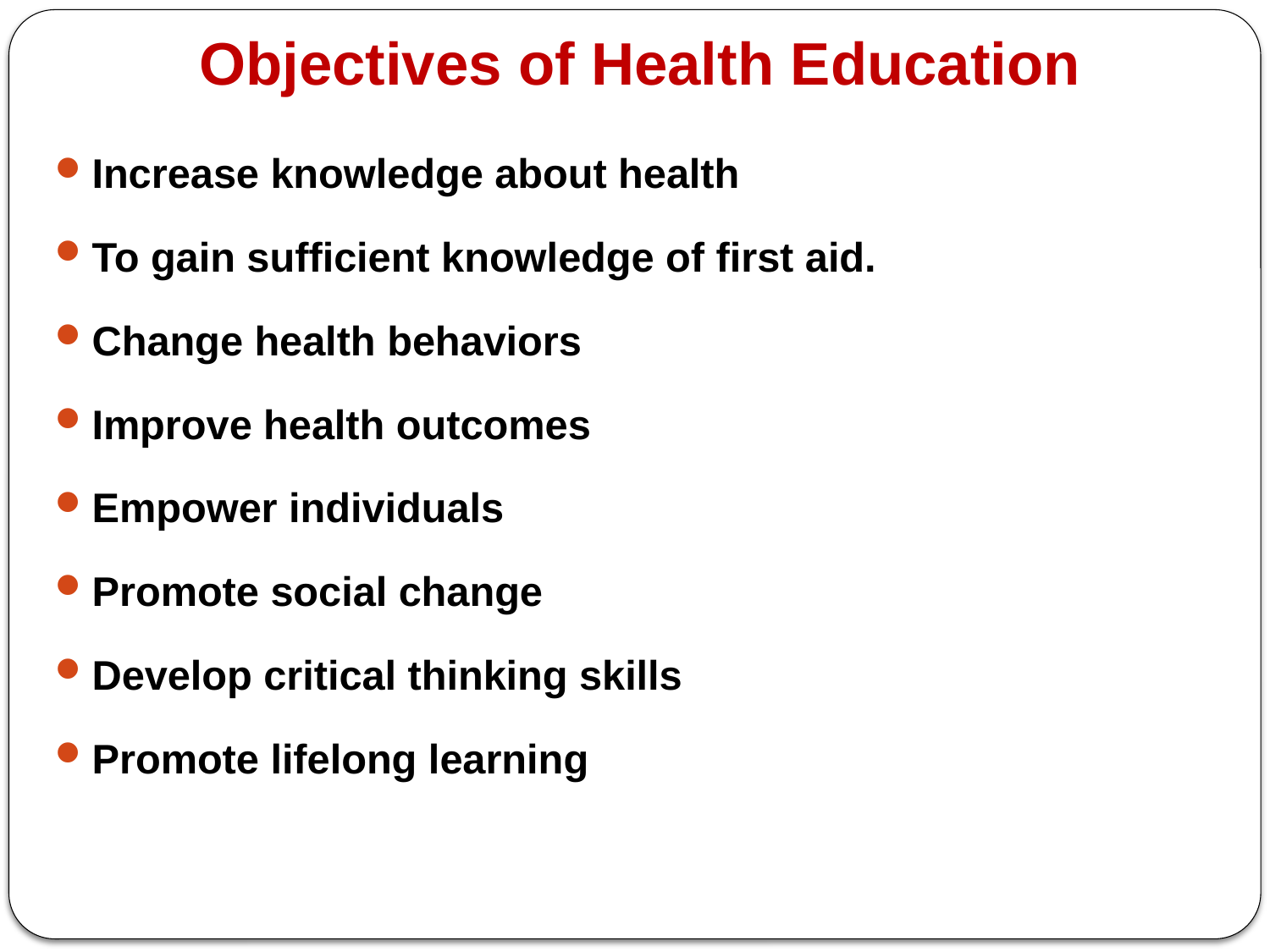

# Objectives of Health Education
Increase knowledge about health
To gain sufficient knowledge of first aid.
Change health behaviors
Improve health outcomes
Empower individuals
Promote social change
Develop critical thinking skills
Promote lifelong learning